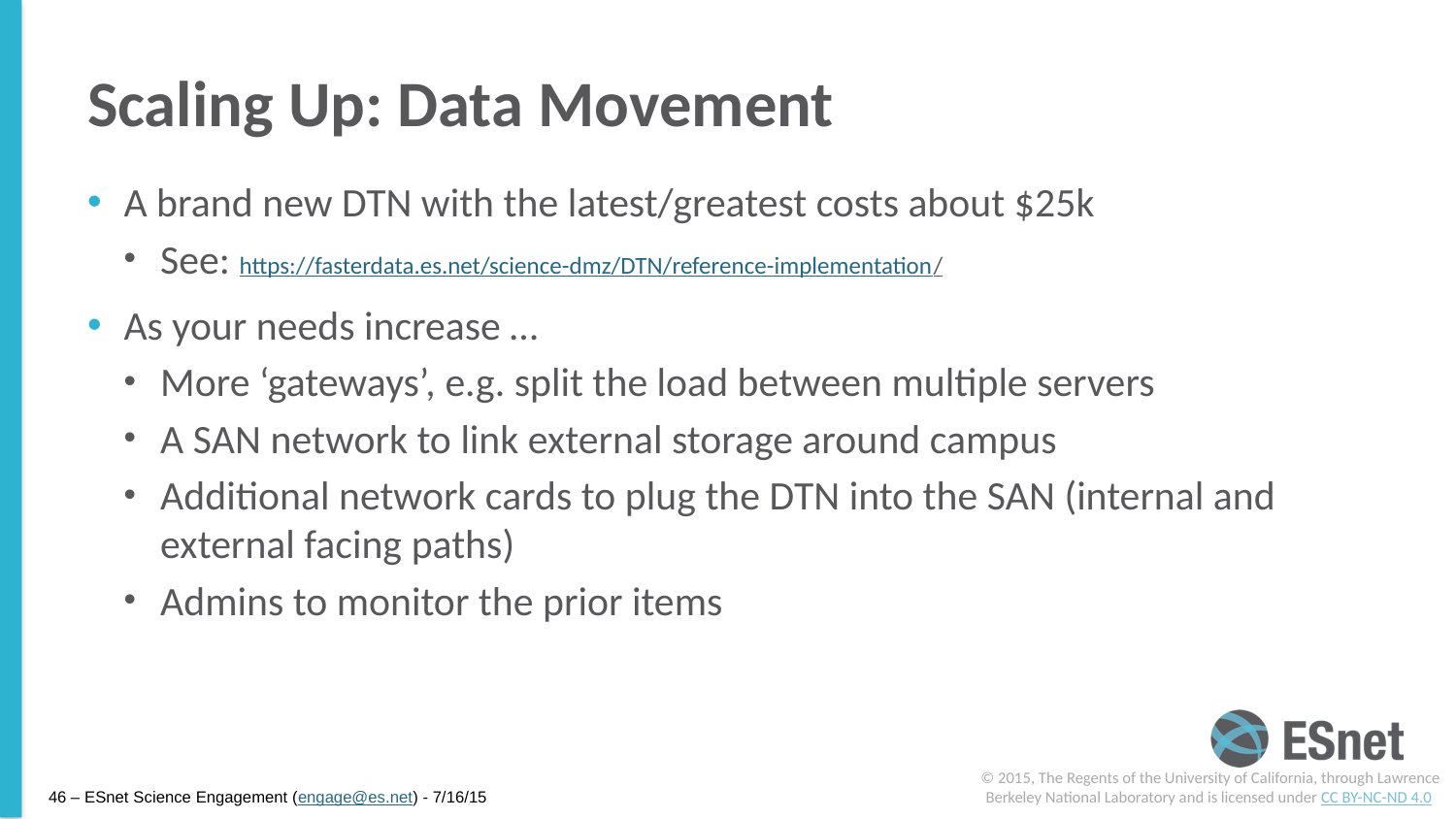

# Scaling Up: Data Movement
A brand new DTN with the latest/greatest costs about $25k
See: https://fasterdata.es.net/science-dmz/DTN/reference-implementation/
As your needs increase …
More ‘gateways’, e.g. split the load between multiple servers
A SAN network to link external storage around campus
Additional network cards to plug the DTN into the SAN (internal and external facing paths)
Admins to monitor the prior items
© 2015, The Regents of the University of California, through Lawrence Berkeley National Laboratory and is licensed under CC BY-NC-ND 4.0
46 – ESnet Science Engagement (engage@es.net) - 7/16/15